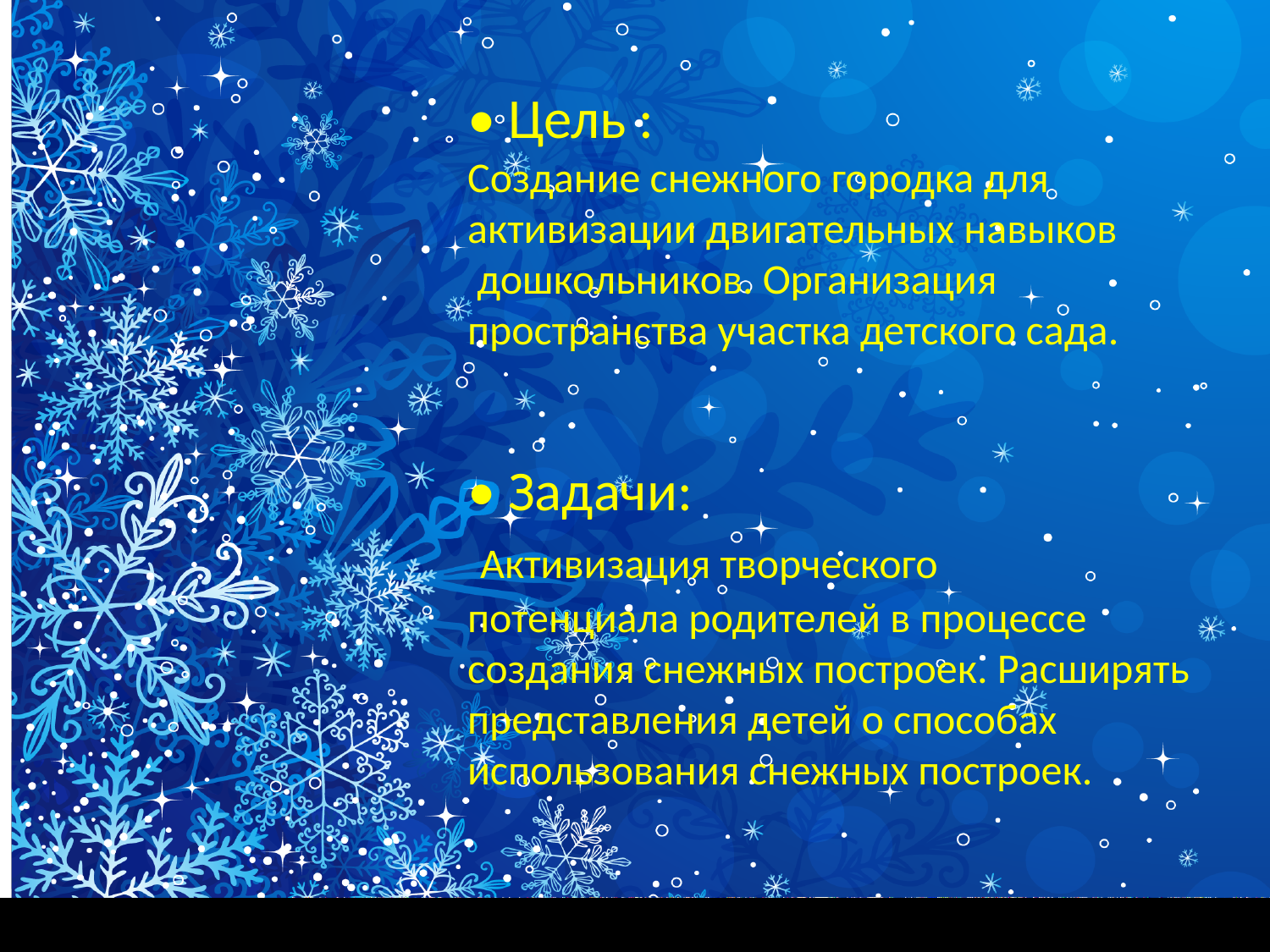

• Цель :
Создание снежного городка для активизации двигательных навыков
 дошкольников. Организация
пространства участка детского сада.

• Задачи:
 Активизация творческого
потенциала родителей в процессе создания снежных построек. Расширять
представления детей о способах
использования снежных построек.